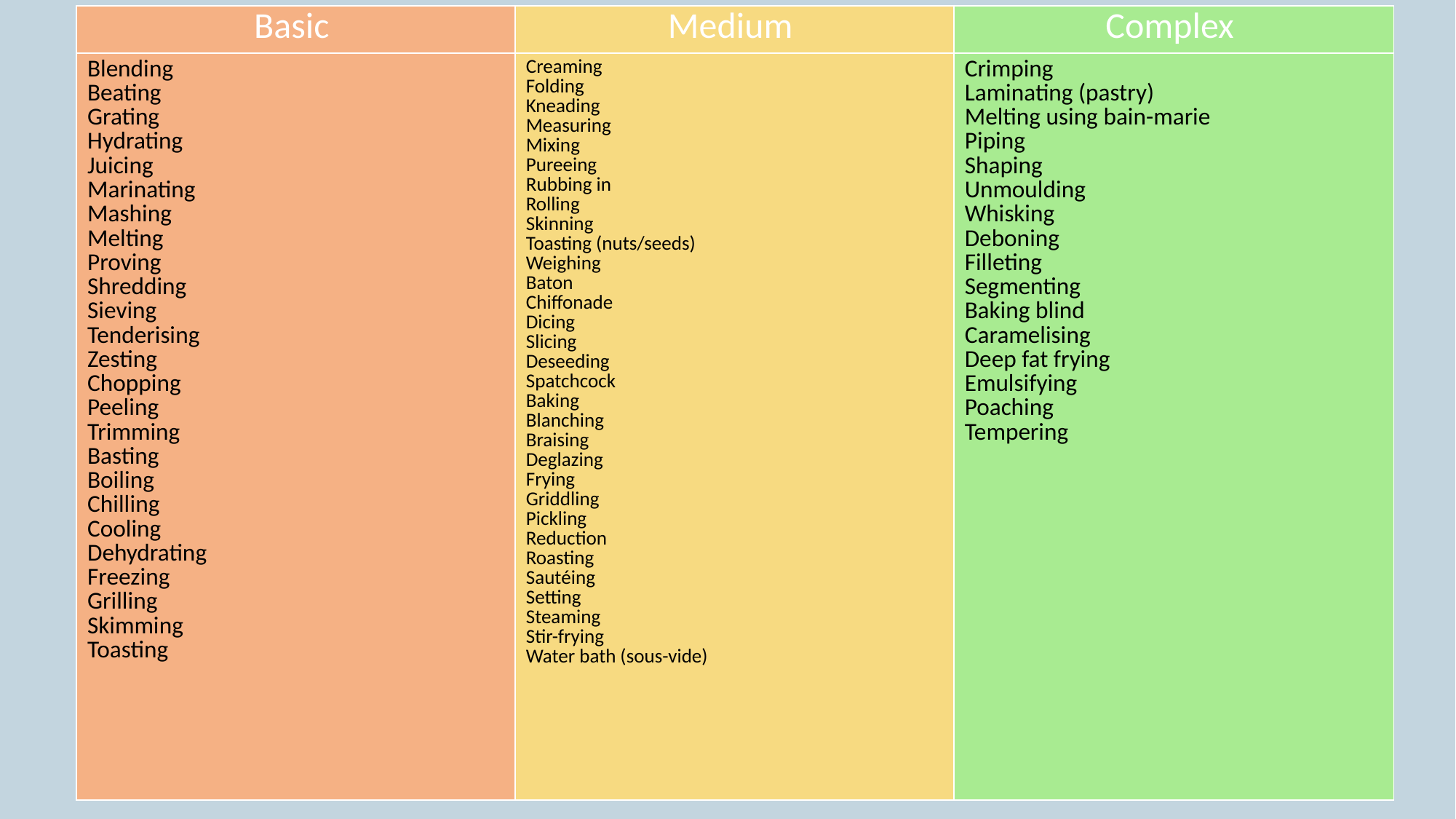

| Basic | Medium | Complex |
| --- | --- | --- |
| Blending  Beating  Grating  Hydrating  Juicing  Marinating  Mashing  Melting  Proving  Shredding  Sieving  Tenderising  Zesting  Chopping  Peeling  Trimming  Basting  Boiling  Chilling  Cooling  Dehydrating  Freezing  Grilling  Skimming  Toasting | Creaming  Folding  Kneading  Measuring  Mixing  Pureeing  Rubbing in  Rolling  Skinning  Toasting (nuts/seeds)  Weighing  Baton  Chiffonade  Dicing  Slicing  Deseeding  Spatchcock  Baking  Blanching  Braising  Deglazing  Frying  Griddling  Pickling  Reduction  Roasting  Sautéing  Setting  Steaming  Stir-frying  Water bath (sous-vide) | Crimping  Laminating (pastry)  Melting using bain-marie  Piping  Shaping  Unmoulding  Whisking  Deboning  Filleting  Segmenting  Baking blind  Caramelising  Deep fat frying  Emulsifying  Poaching  Tempering |